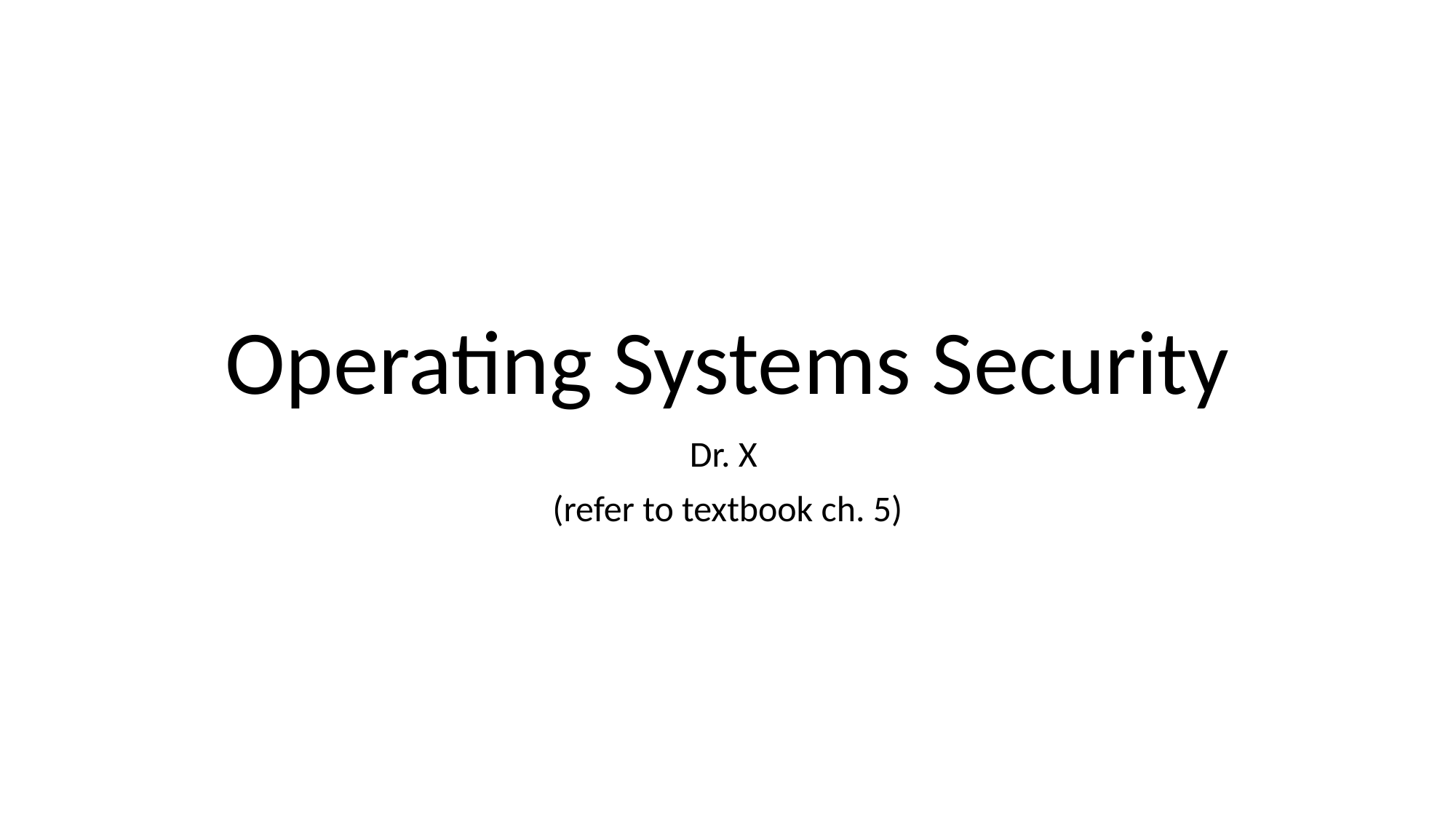

# Operating Systems Security
Dr. X
(refer to textbook ch. 5)